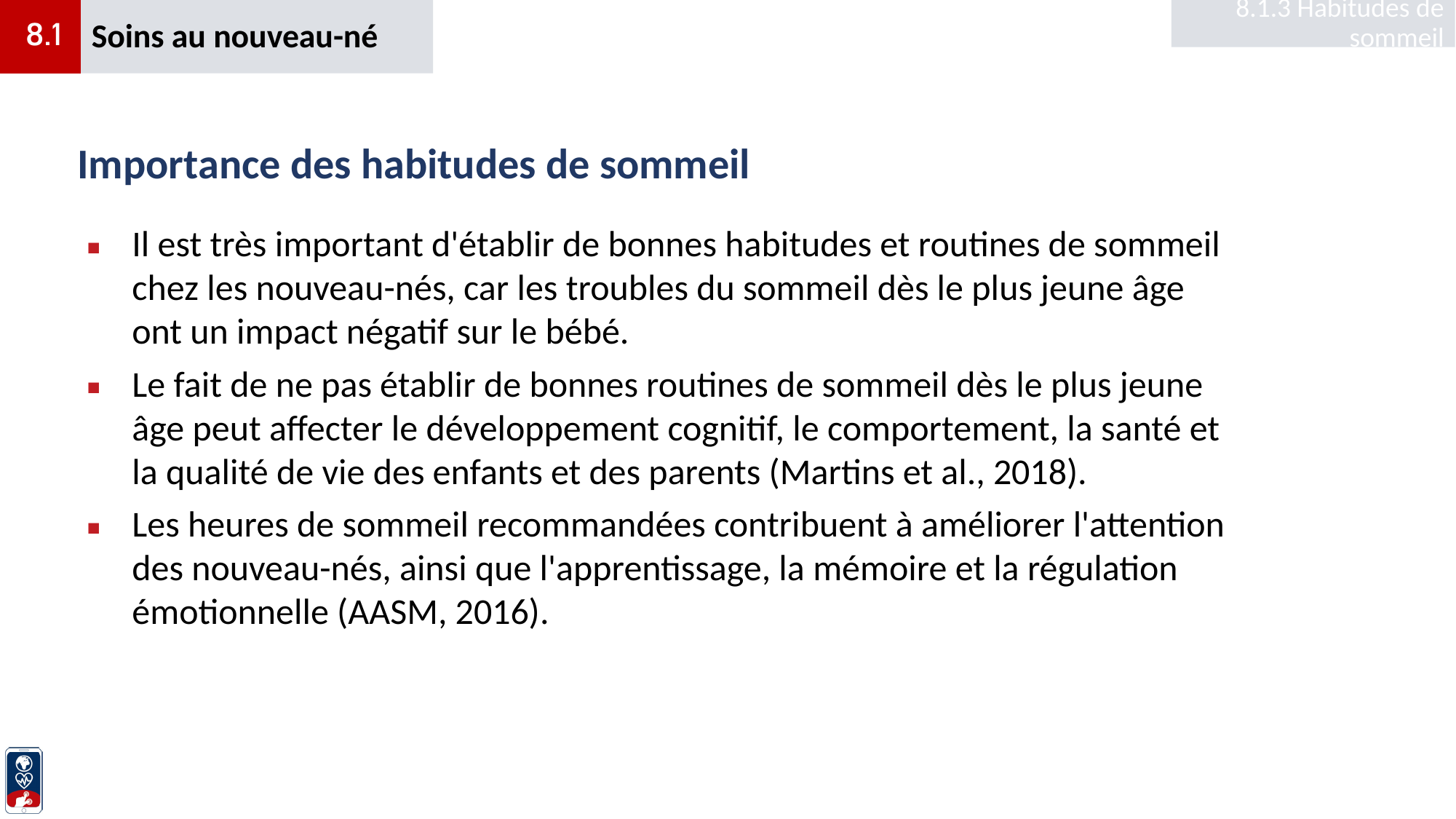

Soins au nouveau-né
8.1.3 Habitudes de sommeil
8.1
6
# Importance des habitudes de sommeil
Il est très important d'établir de bonnes habitudes et routines de sommeil chez les nouveau-nés, car les troubles du sommeil dès le plus jeune âge ont un impact négatif sur le bébé.
Le fait de ne pas établir de bonnes routines de sommeil dès le plus jeune âge peut affecter le développement cognitif, le comportement, la santé et la qualité de vie des enfants et des parents (Martins et al., 2018).
Les heures de sommeil recommandées contribuent à améliorer l'attention des nouveau-nés, ainsi que l'apprentissage, la mémoire et la régulation émotionnelle (AASM, 2016).